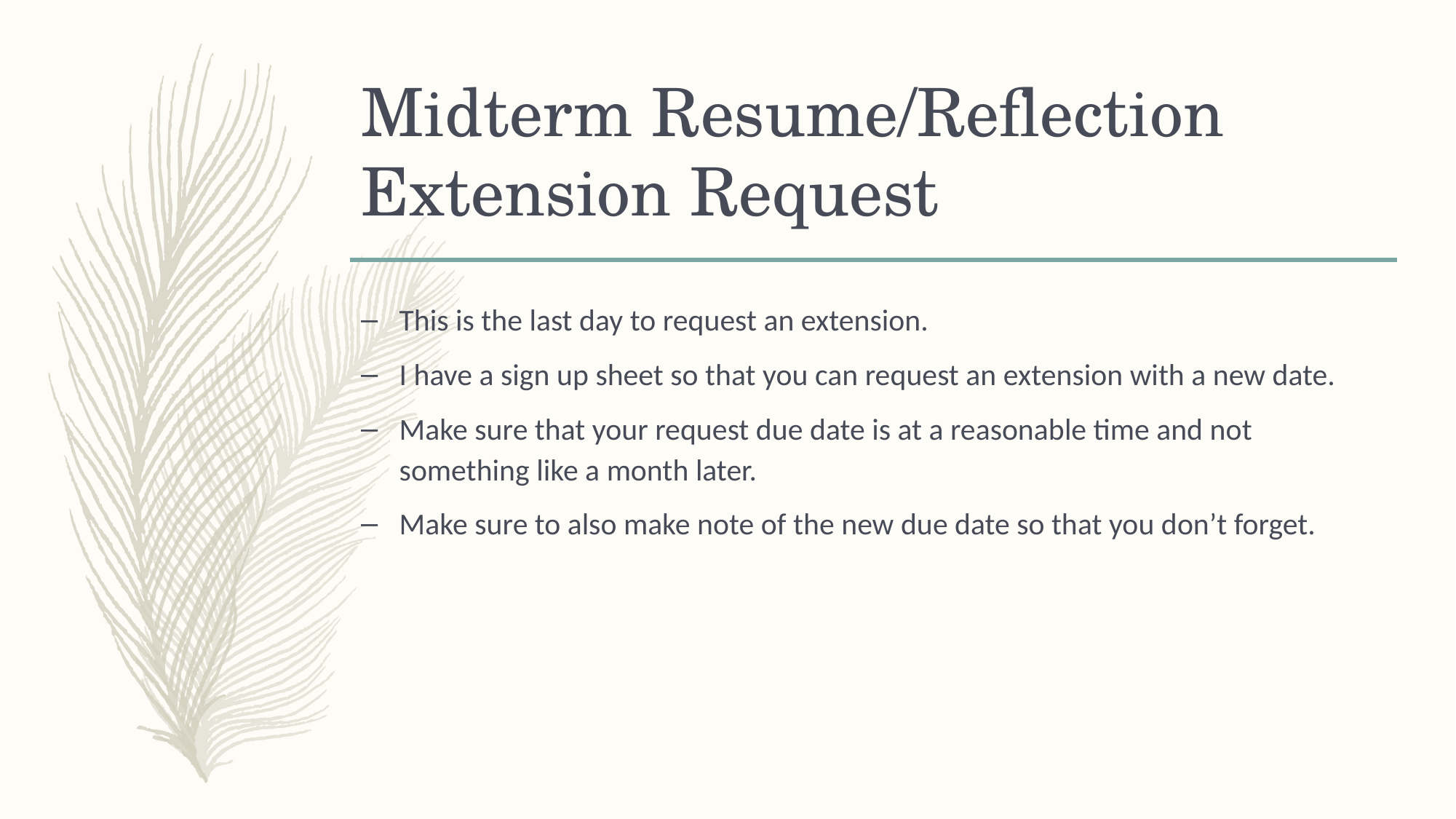

# Midterm Resume/Reflection Extension Request
This is the last day to request an extension.
I have a sign up sheet so that you can request an extension with a new date.
Make sure that your request due date is at a reasonable time and not something like a month later.
Make sure to also make note of the new due date so that you don’t forget.